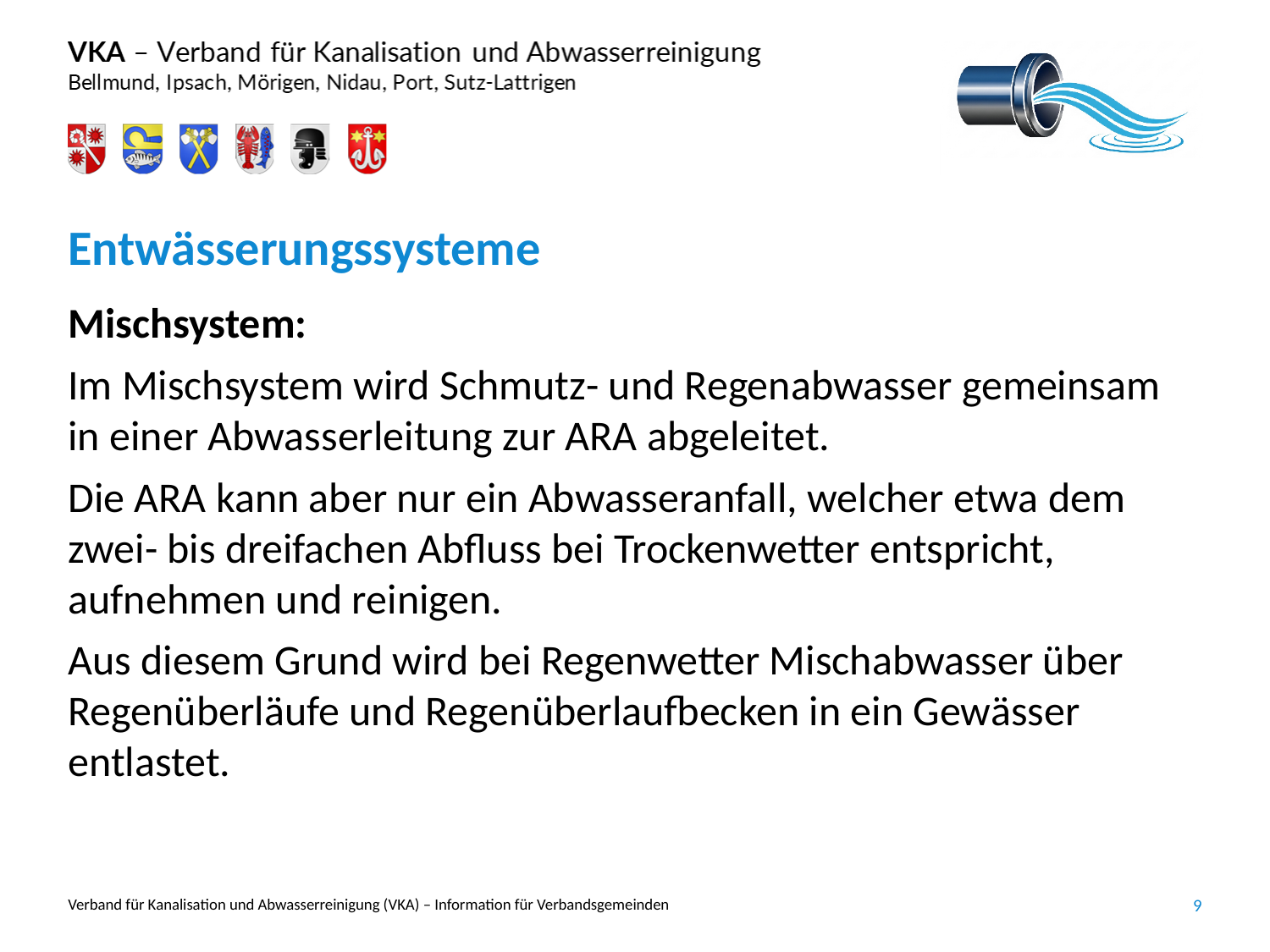

# Entwässerungssysteme
Mischsystem:
Im Mischsystem wird Schmutz- und Regenabwasser gemeinsam in einer Abwasserleitung zur ARA abgeleitet.
Die ARA kann aber nur ein Abwasseranfall, welcher etwa dem zwei- bis dreifachen Abfluss bei Trockenwetter entspricht, aufnehmen und reinigen.
Aus diesem Grund wird bei Regenwetter Mischabwasser über Regenüberläufe und Regenüberlaufbecken in ein Gewässer entlastet.
Verband für Kanalisation und Abwasserreinigung (VKA) – Information für Verbandsgemeinden
9